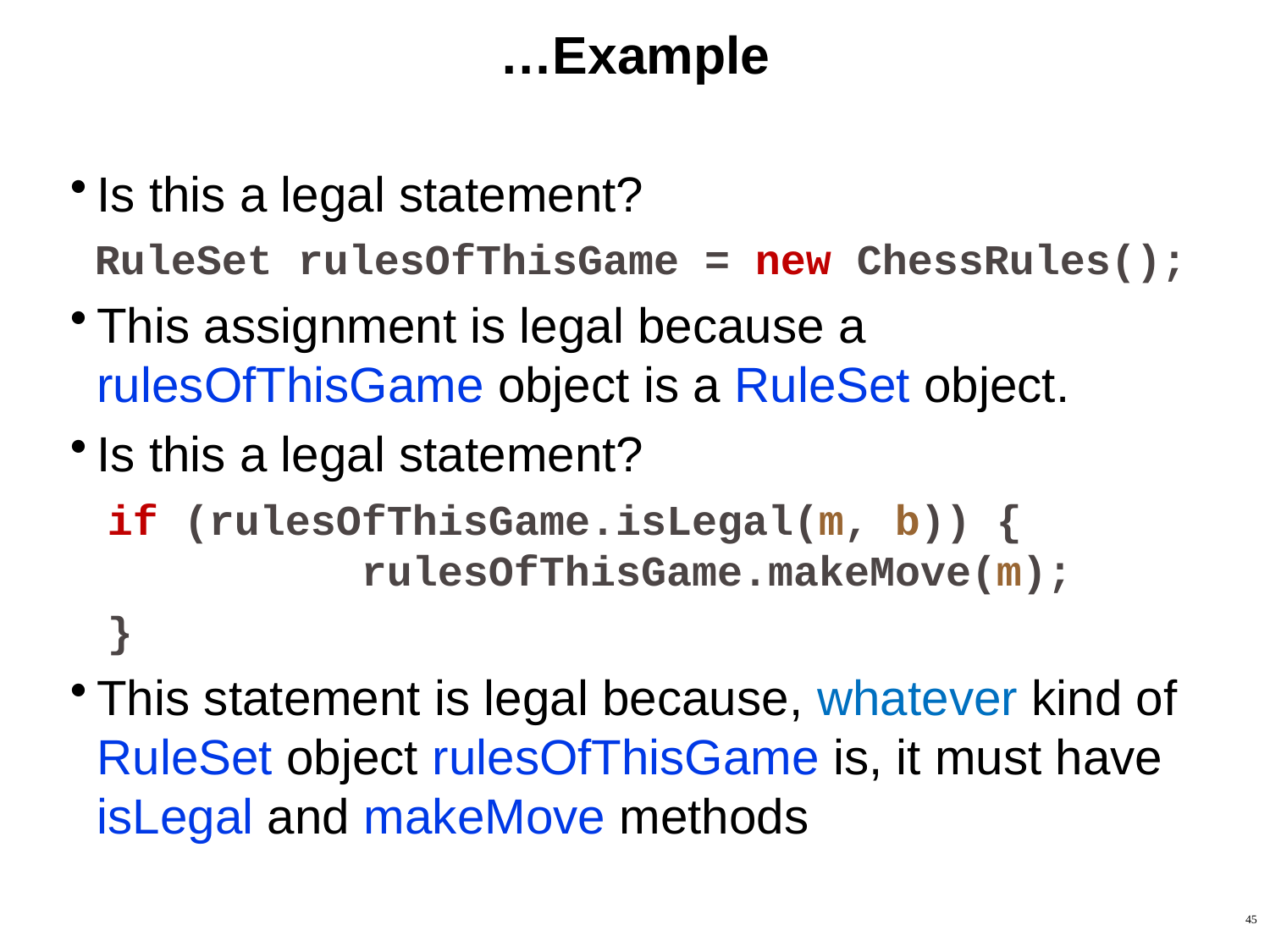

# …Example
Is this a legal statement?
RuleSet rulesOfThisGame = new ChessRules();
This assignment is legal because a rulesOfThisGame object is a RuleSet object.
Is this a legal statement?
if (rulesOfThisGame.isLegal(m, b)) { 		     rulesOfThisGame.makeMove(m);
}
This statement is legal because, whatever kind of RuleSet object rulesOfThisGame is, it must have isLegal and makeMove methods

45